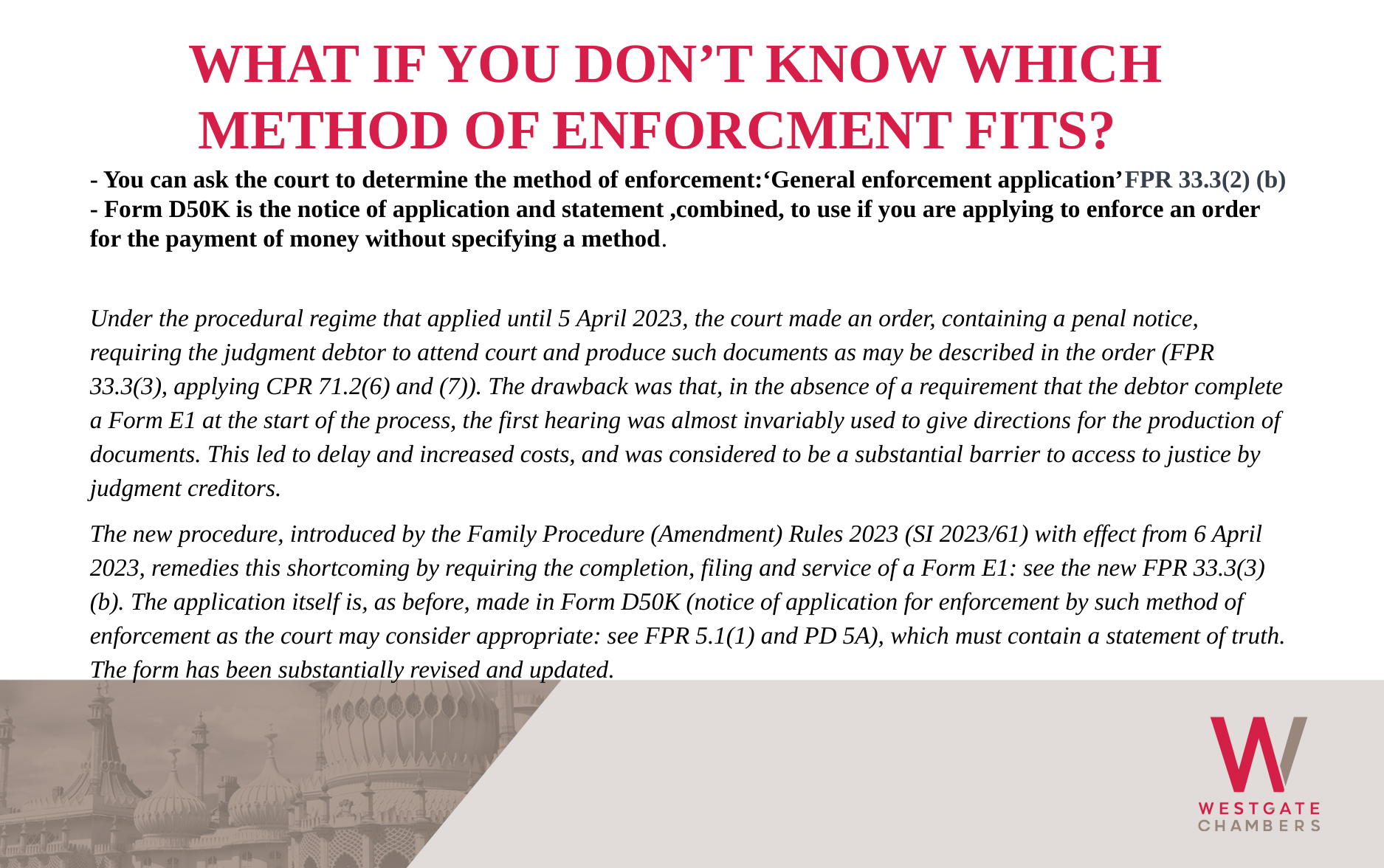

WHAT IF YOU DON’T KNOW WHICH METHOD OF ENFORCMENT FITS?

- You can ask the court to determine the method of enforcement:‘General enforcement application’FPR 33.3(2) (b)
- Form D50K is the notice of application and statement ,combined, to use if you are applying to enforce an order for the payment of money without specifying a method.

Under the procedural regime that applied until 5 April 2023, the court made an order, containing a penal notice, requiring the judgment debtor to attend court and produce such documents as may be described in the order (FPR 33.3(3), applying CPR 71.2(6) and (7)). The drawback was that, in the absence of a requirement that the debtor complete a Form E1 at the start of the process, the first hearing was almost invariably used to give directions for the production of documents. This led to delay and increased costs, and was considered to be a substantial barrier to access to justice by judgment creditors.
The new procedure, introduced by the Family Procedure (Amendment) Rules 2023 (SI 2023/61) with effect from 6 April 2023, remedies this shortcoming by requiring the completion, filing and service of a Form E1: see the new FPR 33.3(3)(b). The application itself is, as before, made in Form D50K (notice of application for enforcement by such method of enforcement as the court may consider appropriate: see FPR 5.1(1) and PD 5A), which must contain a statement of truth. The form has been substantially revised and updated.